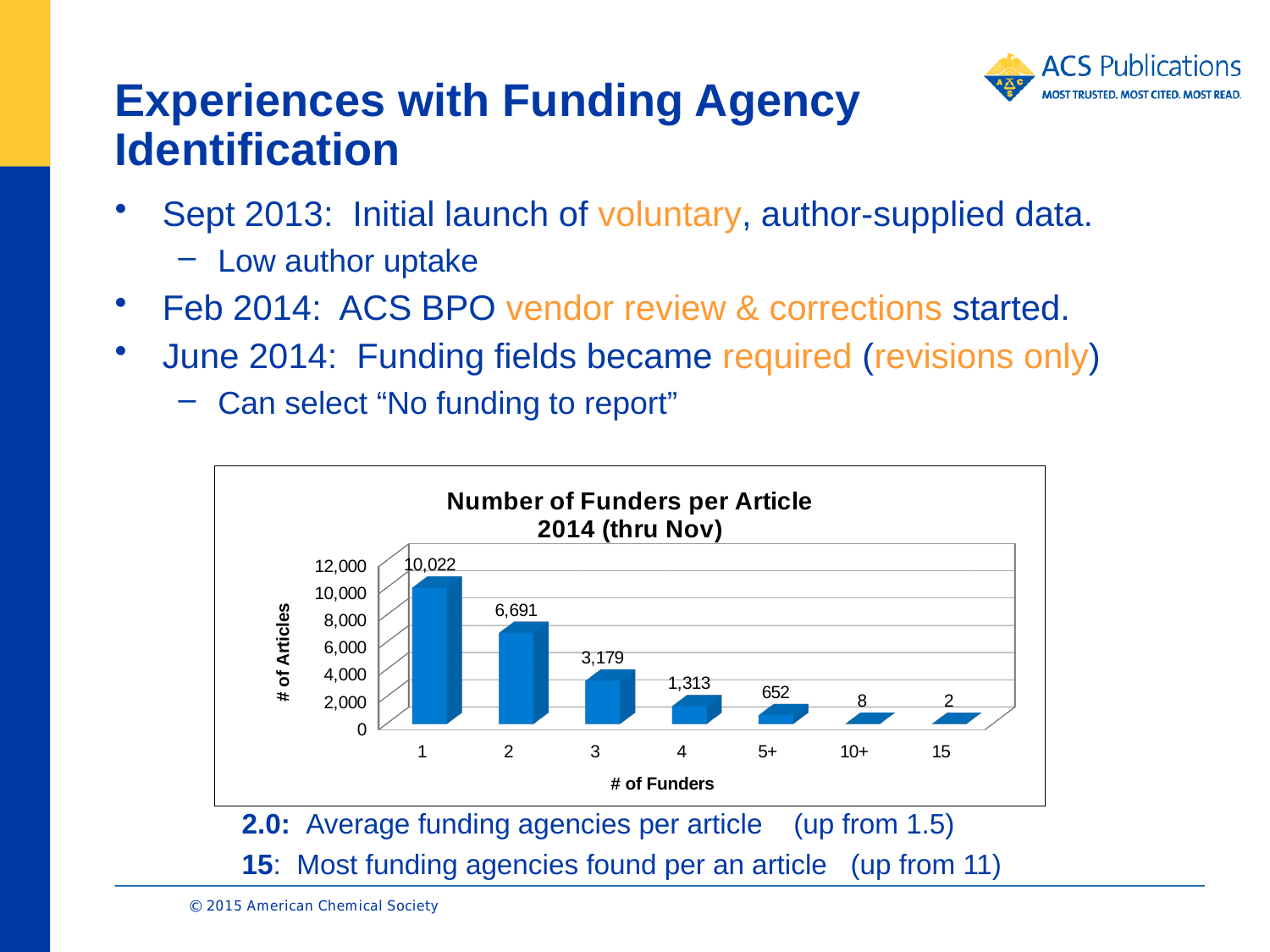

# Experiences with Funding Agency Identification
Sept 2013:  Initial launch of voluntary, author-supplied data.
Low author uptake
Feb 2014:  ACS BPO vendor review & corrections started.
June 2014:  Funding fields became required (revisions only)
Can select “No funding to report”

2.0:  Average funding agencies per article    (up from 1.5)
15:  Most funding agencies found per an article   (up from 11)

[unsupported chart]

© 2015 American Chemical Society